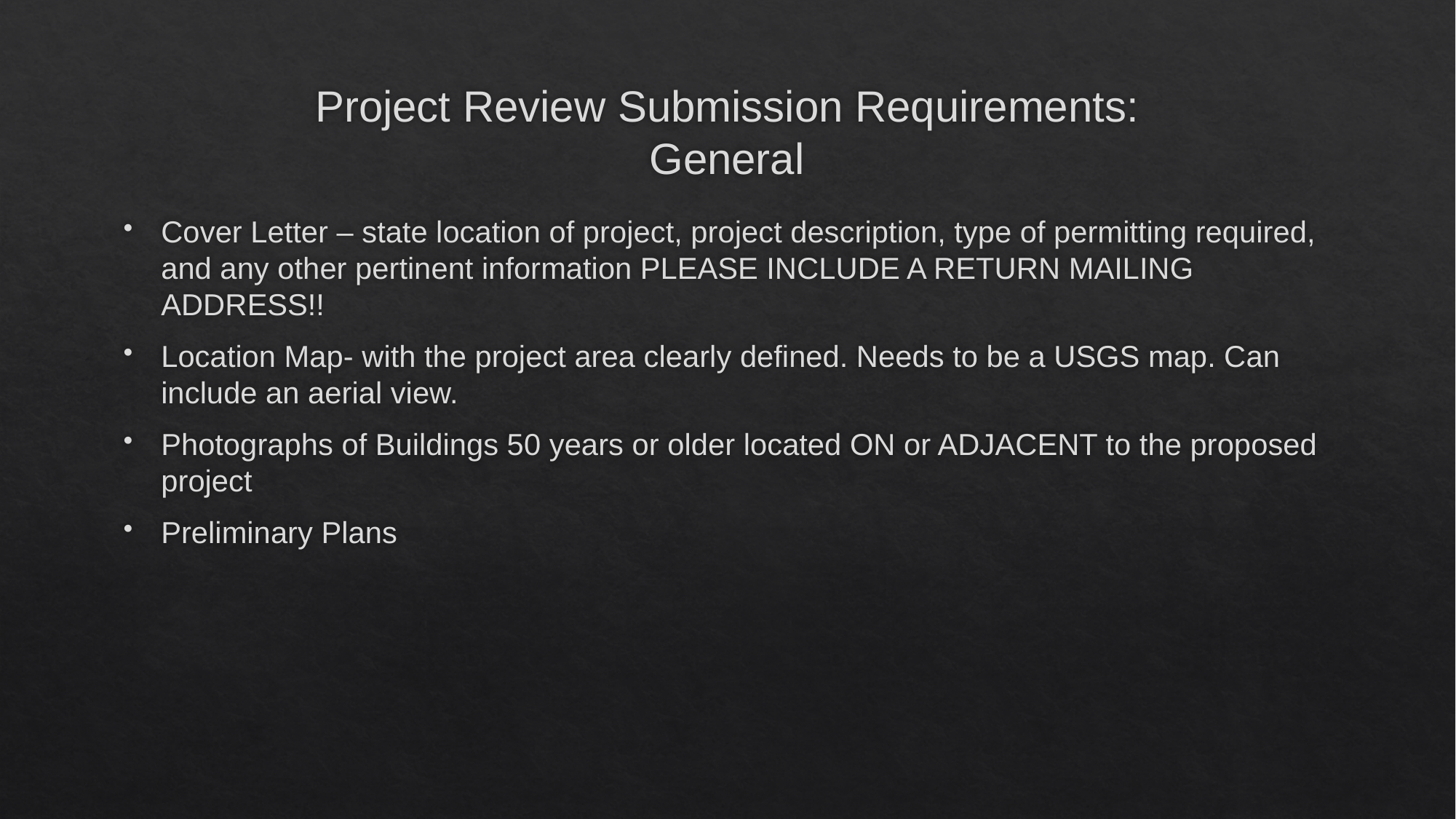

# Project Review Submission Requirements: General
Cover Letter – state location of project, project description, type of permitting required, and any other pertinent information PLEASE INCLUDE A RETURN MAILING ADDRESS!!
Location Map- with the project area clearly defined. Needs to be a USGS map. Can include an aerial view.
Photographs of Buildings 50 years or older located ON or ADJACENT to the proposed project
Preliminary Plans